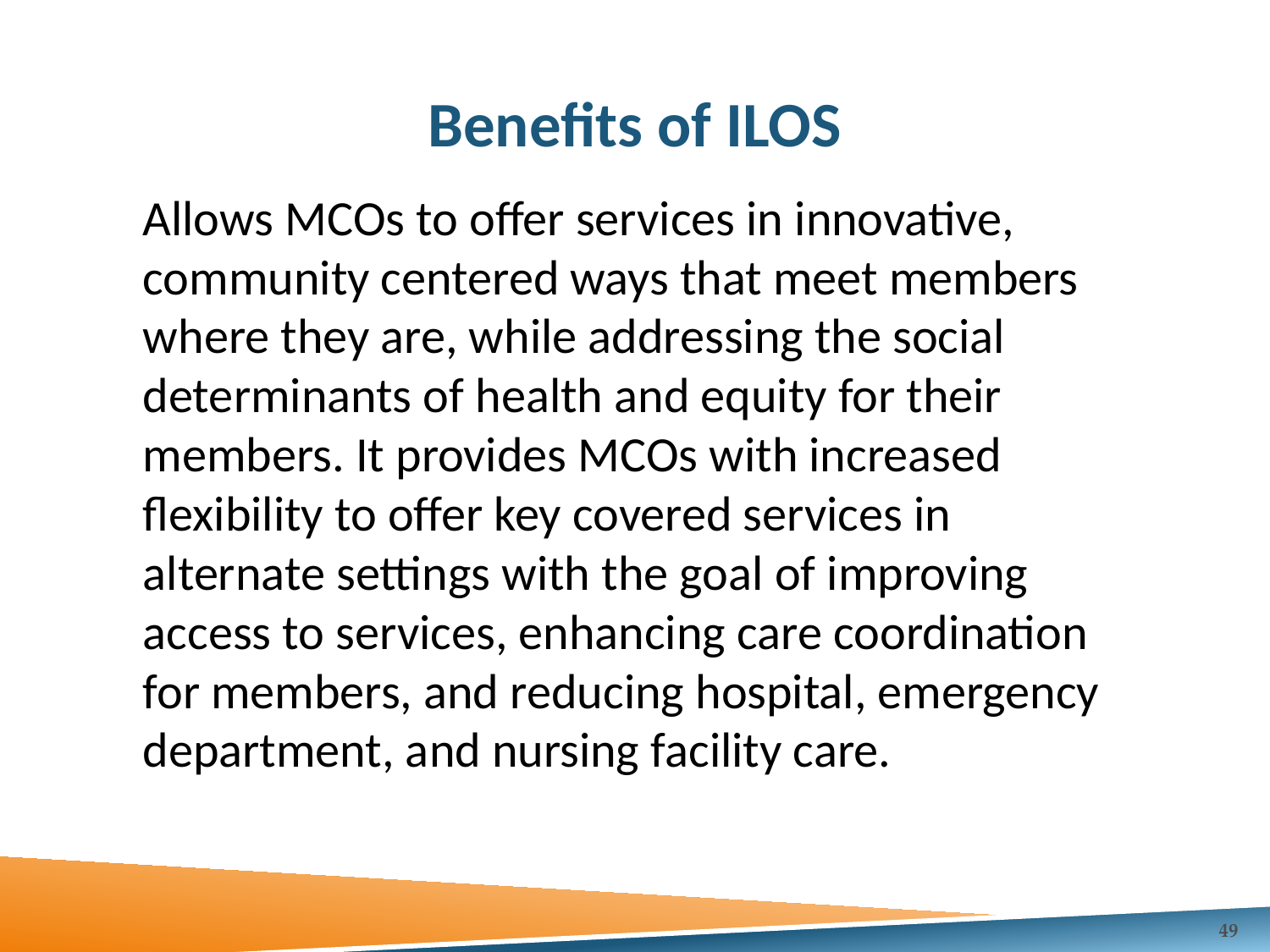

# Benefits of ILOS
Allows MCOs to offer services in innovative, community centered ways that meet members where they are, while addressing the social determinants of health and equity for their members. It provides MCOs with increased flexibility to offer key covered services in alternate settings with the goal of improving access to services, enhancing care coordination for members, and reducing hospital, emergency department, and nursing facility care.

49